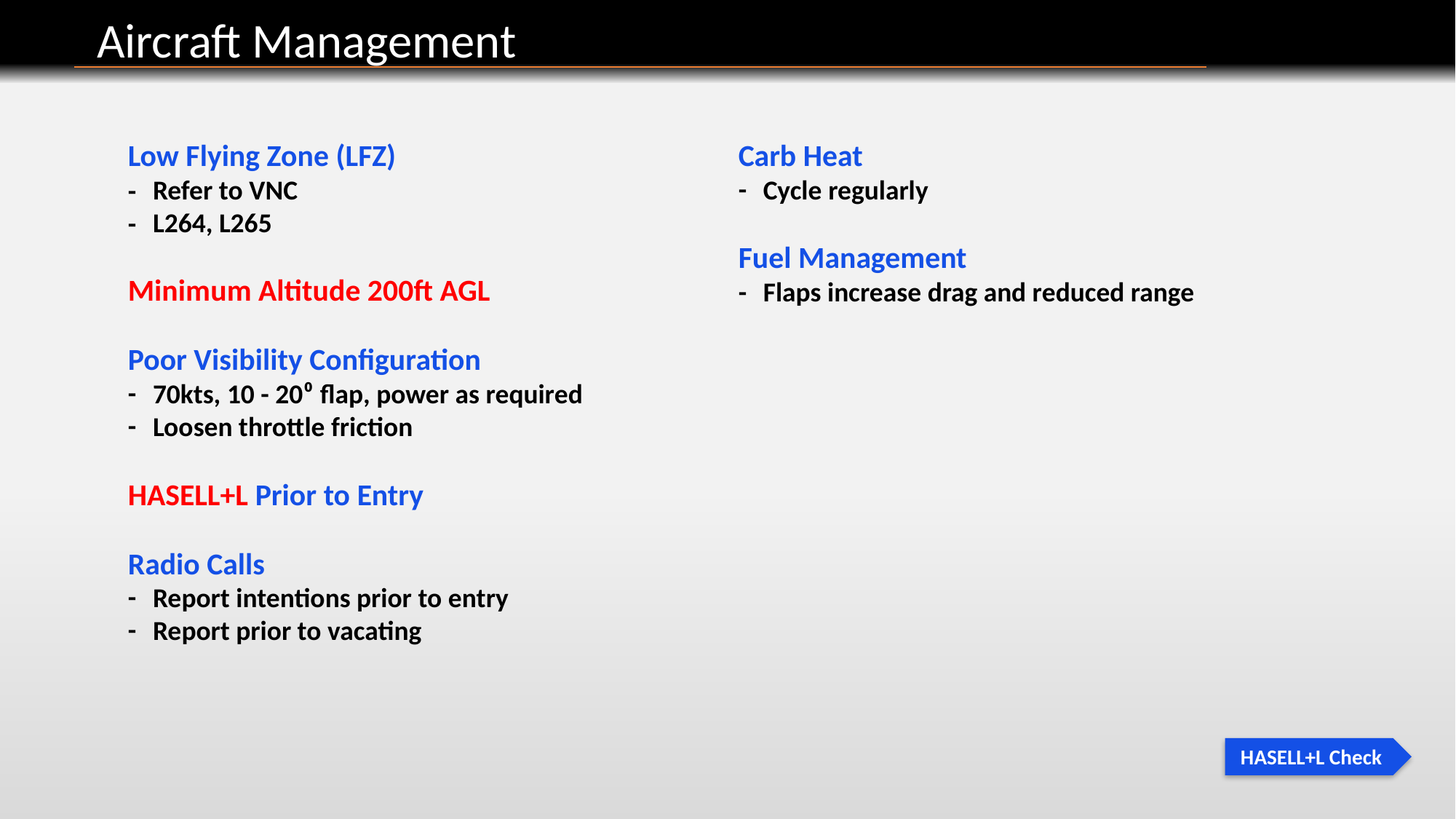

Aircraft Management
Carb Heat
    Cycle regularly

Fuel Management
    Flaps increase drag and reduced range
Low Flying Zone (LFZ)
    Refer to VNC
    L264, L265

Minimum Altitude 200ft AGL

Poor Visibility Configuration
    70kts, 10 - 20⁰ flap, power as required
    Loosen throttle friction

HASELL+L Prior to Entry

Radio Calls
    Report intentions prior to entry
    Report prior to vacating
-
-
-
-
-
-
-
-
 HASELL+L Check